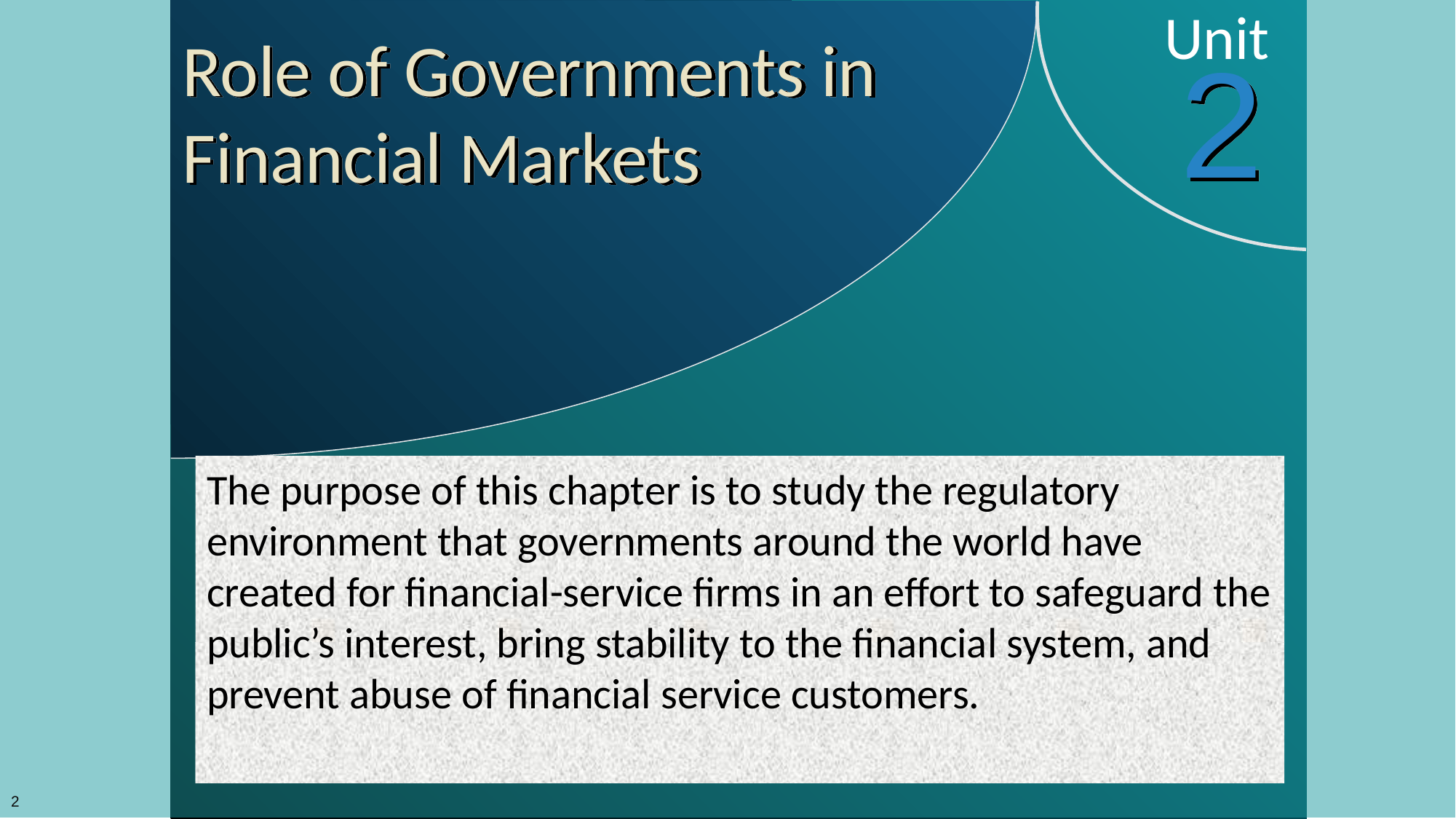

Unit

Role of Governments in Financial Markets
2

The purpose of this chapter is to study the regulatory environment that governments around the world have created for financial-service firms in an effort to safeguard the public’s interest, bring stability to the financial system, and prevent abuse of financial service customers.
2